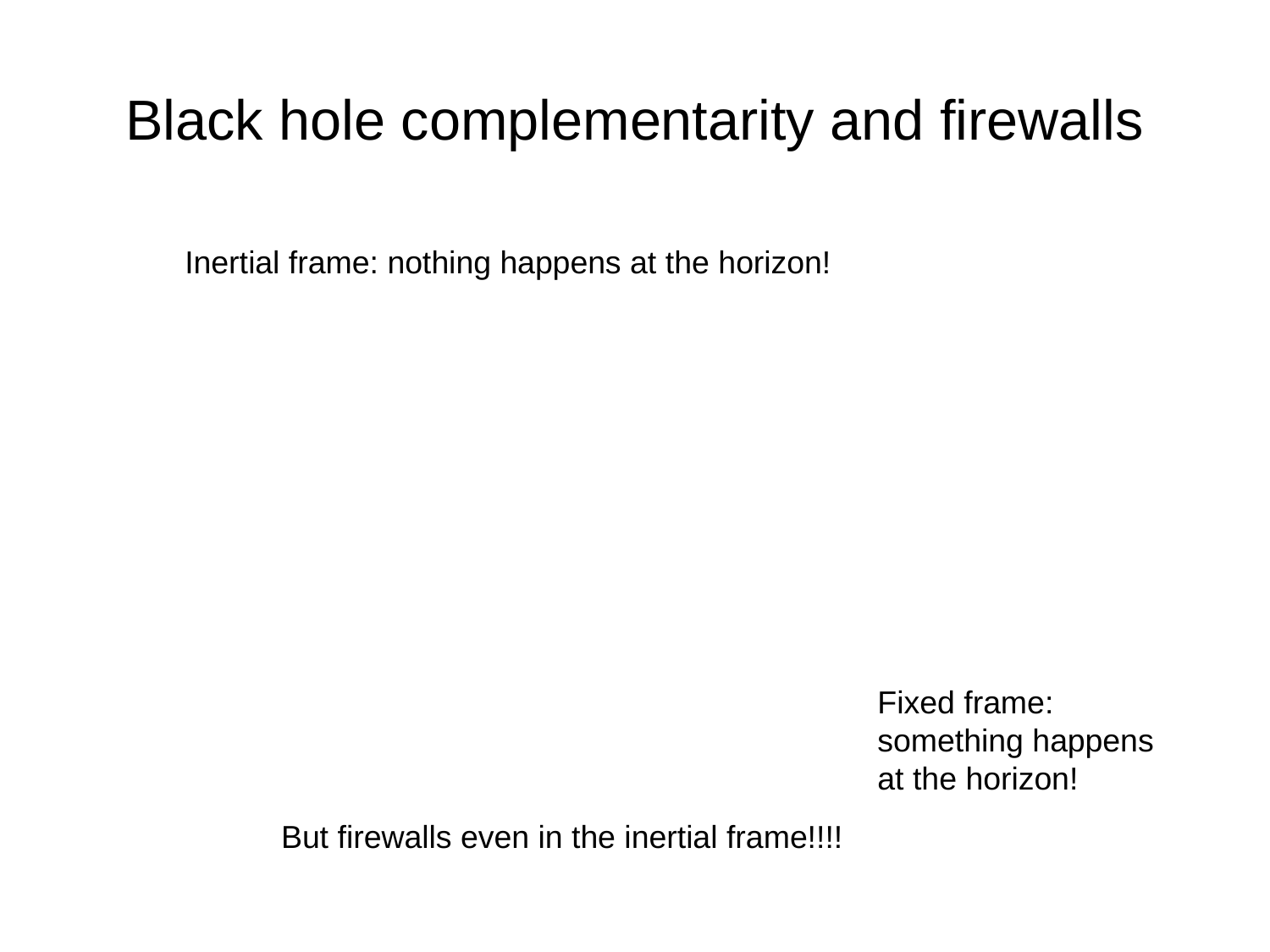

# Black hole complementarity and firewalls

Inertial frame: nothing happens at the horizon!
Fixed frame:
something happens
at the horizon!
But firewalls even in the inertial frame!!!!